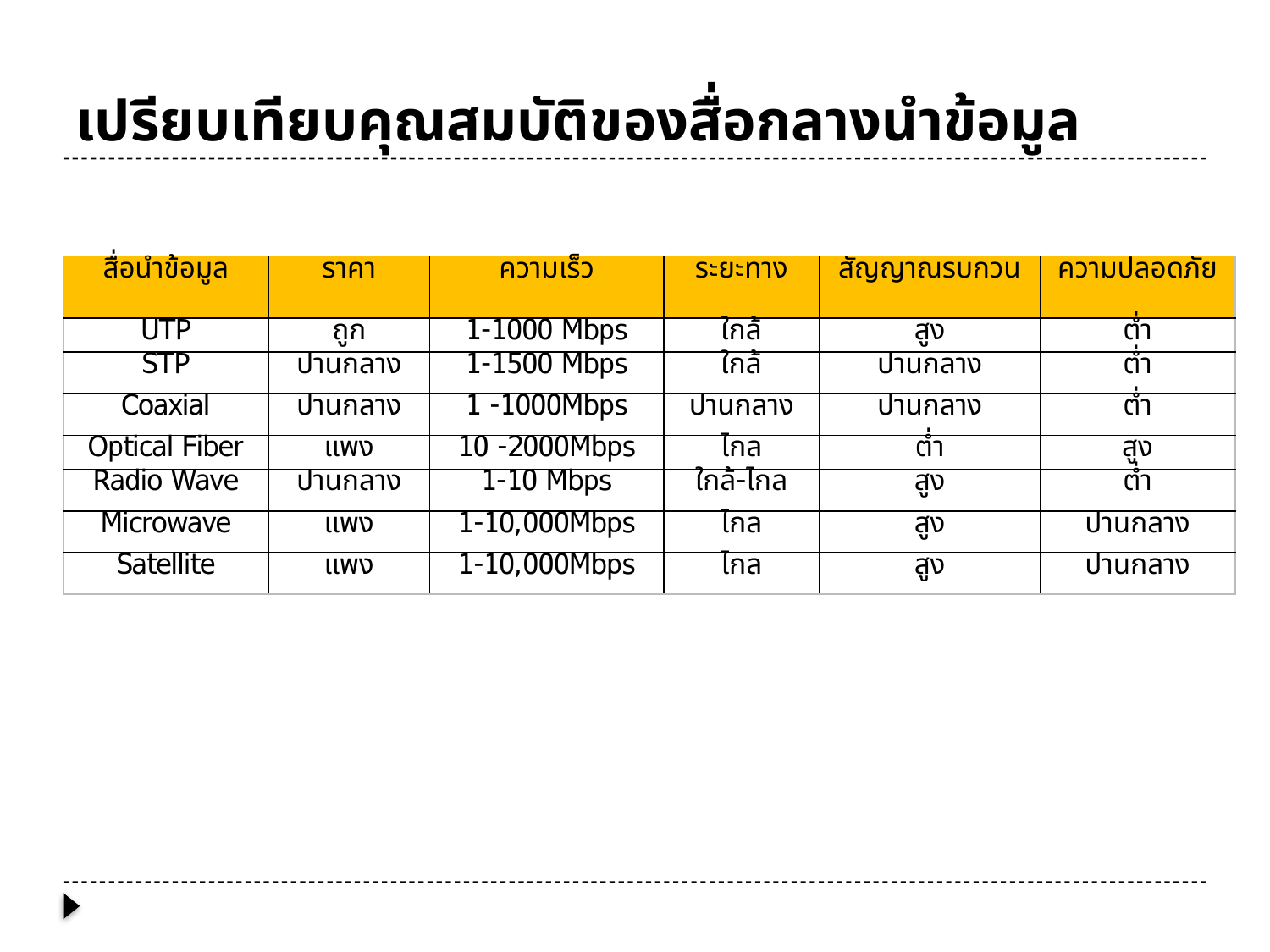

# เปรียบเทียบคุณสมบัติของสื่อกลางนำข้อมูล
| สื่อนำข้อมูล | ราคา | ความเร็ว | ระยะทาง | สัญญาณรบกวน | ความปลอดภัย |
| --- | --- | --- | --- | --- | --- |
| UTP | ถูก | 1-1000 Mbps | ใกล้ | สูง | ต่ำ |
| STP | ปานกลาง | 1-1500 Mbps | ใกล้ | ปานกลาง | ต่ำ |
| Coaxial | ปานกลาง | 1 -1000Mbps | ปานกลาง | ปานกลาง | ต่ำ |
| Optical Fiber | แพง | 10 -2000Mbps | ไกล | ต่ำ | สูง |
| Radio Wave | ปานกลาง | 1-10 Mbps | ใกล้-ไกล | สูง | ต่ำ |
| Microwave | แพง | 1-10,000Mbps | ไกล | สูง | ปานกลาง |
| Satellite | แพง | 1-10,000Mbps | ไกล | สูง | ปานกลาง |